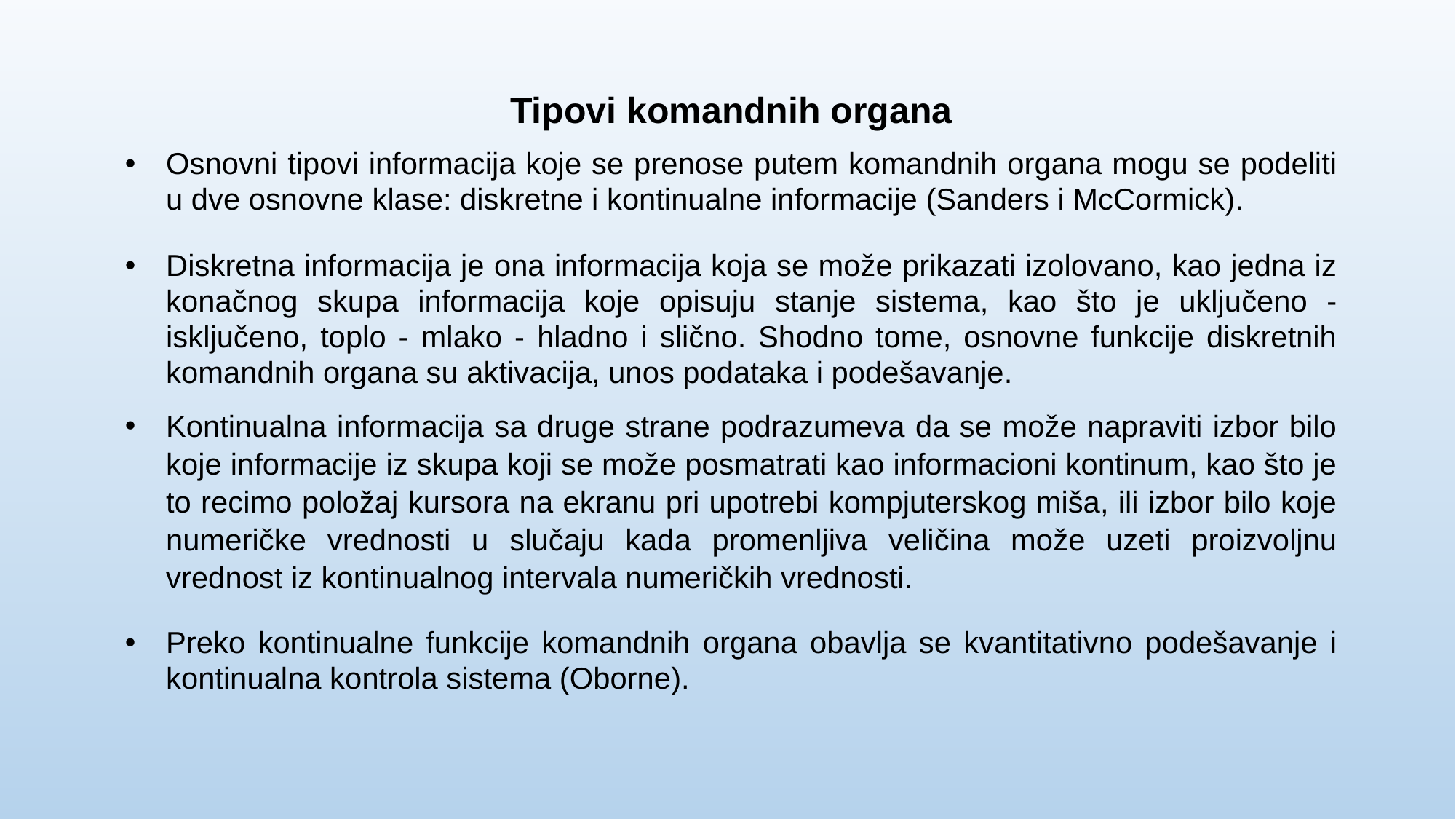

Tipovi komandnih organa
Osnovni tipovi informacija koje se prenose putem komandnih organa mogu se podeliti u dve osnovne klase: diskretne i kontinualne informacije (Sanders i McCormick).

Diskretna informacija je ona informacija koja se može prikazati izolovano, kao jedna iz konačnog skupa informacija koje opisuju stanje sistema, kao što je uključeno - isključeno, toplo - mlako - hladno i slično. Shodno tome, osnovne funkcije diskretnih komandnih organa su aktivacija, unos podataka i podešavanje.
Kontinualna informacija sa druge strane podrazumeva da se može napraviti izbor bilo koje informacije iz skupa koji se može posmatrati kao informacioni kontinum, kao što je to recimo položaj kursora na ekranu pri upotrebi kompjuterskog miša, ili izbor bilo koje numeričke vrednosti u slučaju kada promenljiva veličina može uzeti proizvoljnu vrednost iz kontinualnog intervala numeričkih vrednosti.

Preko kontinualne funkcije komandnih organa obavlja se kvantitativno podešavanje i kontinualna kontrola sistema (Oborne).